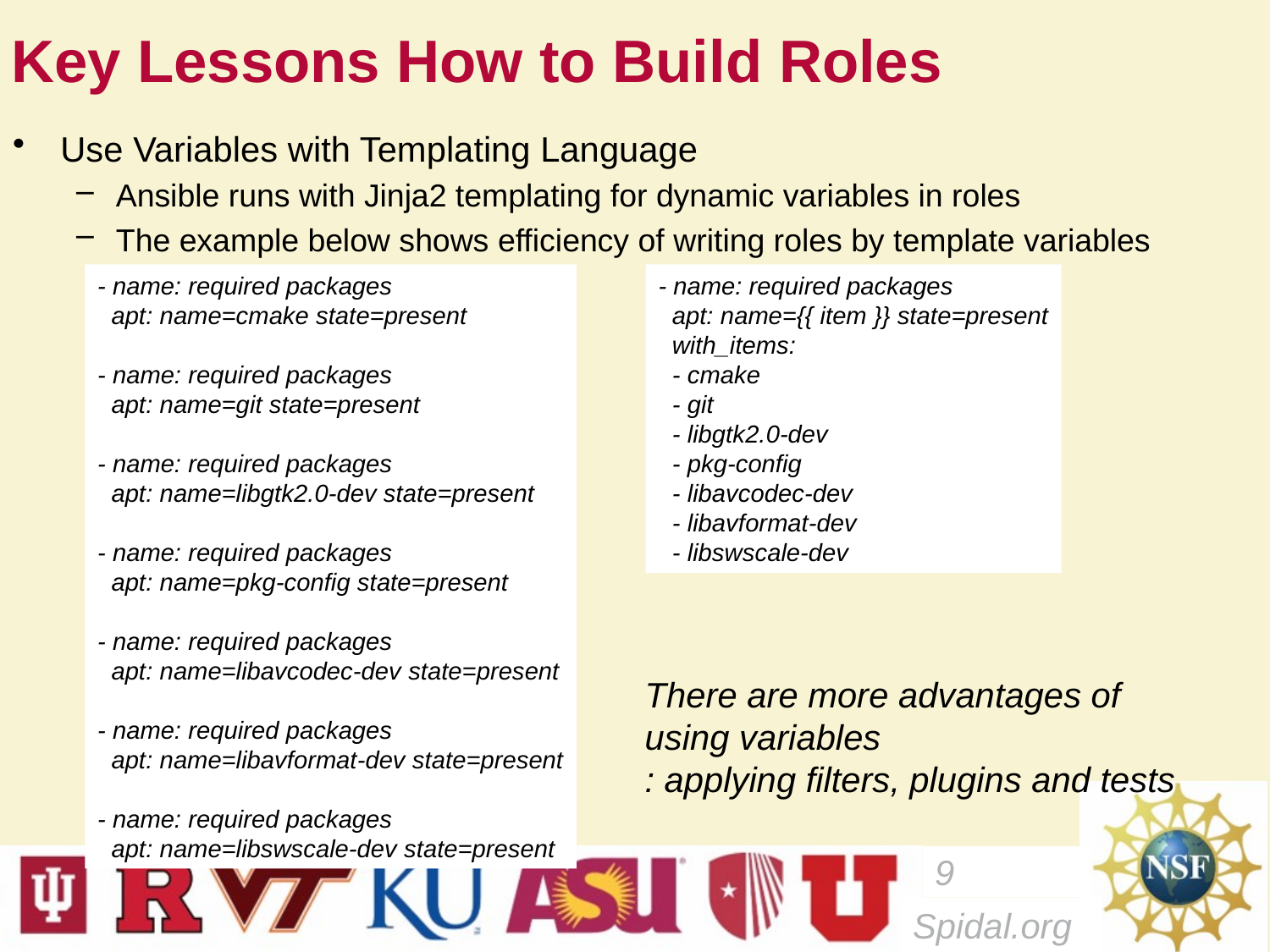

# Key Lessons How to Build Roles
Use Variables with Templating Language
Ansible runs with Jinja2 templating for dynamic variables in roles
The example below shows efficiency of writing roles by template variables
- name: required packages
  apt: name=cmake state=present

- name: required packages
  apt: name=git state=present

- name: required packages
  apt: name=libgtk2.0-dev state=present

- name: required packages
  apt: name=pkg-config state=present

- name: required packages
  apt: name=libavcodec-dev state=present

- name: required packages
  apt: name=libavformat-dev state=present

- name: required packages
  apt: name=libswscale-dev state=present
- name: required packages
  apt: name={{ item }} state=present
  with_items:
  - cmake
  - git
  - libgtk2.0-dev
  - pkg-config
  - libavcodec-dev
  - libavformat-dev
  - libswscale-dev
There are more advantages of using variables
: applying filters, plugins and tests